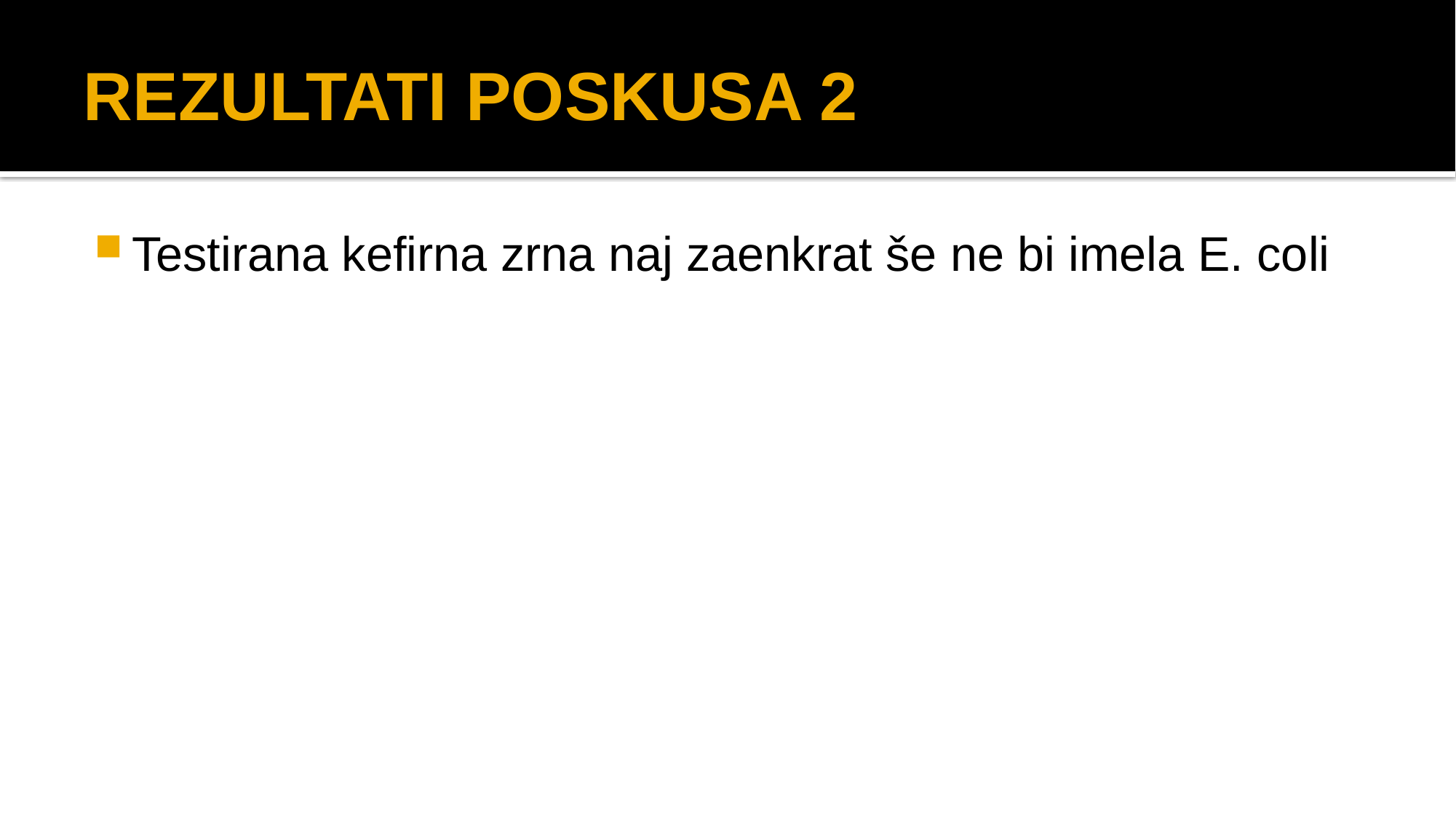

# REZULTATI POSKUSA 2
Testirana kefirna zrna naj zaenkrat še ne bi imela E. coli